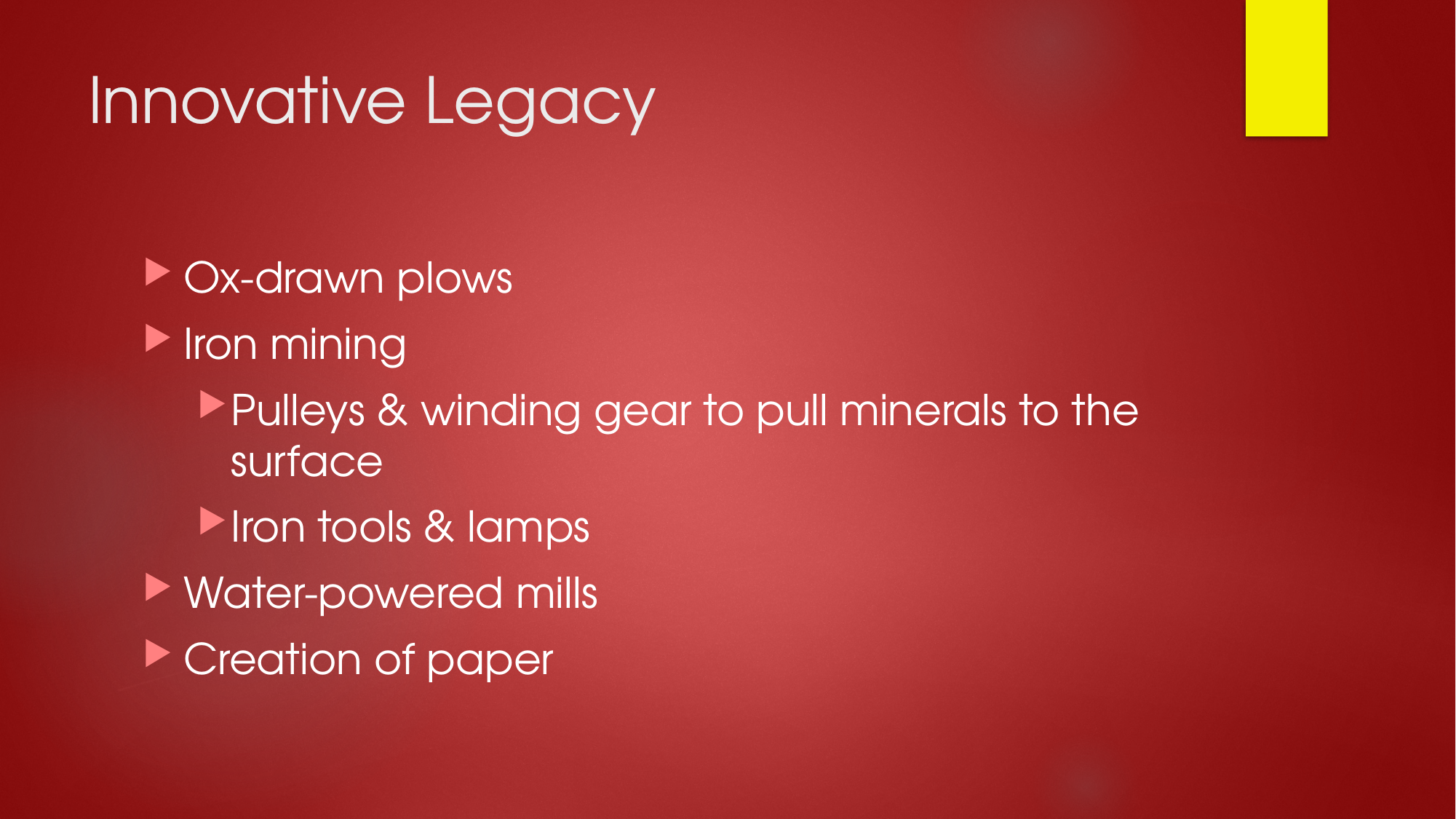

# Innovative Legacy
Ox-drawn plows
Iron mining
Pulleys & winding gear to pull minerals to the surface
Iron tools & lamps
Water-powered mills
Creation of paper